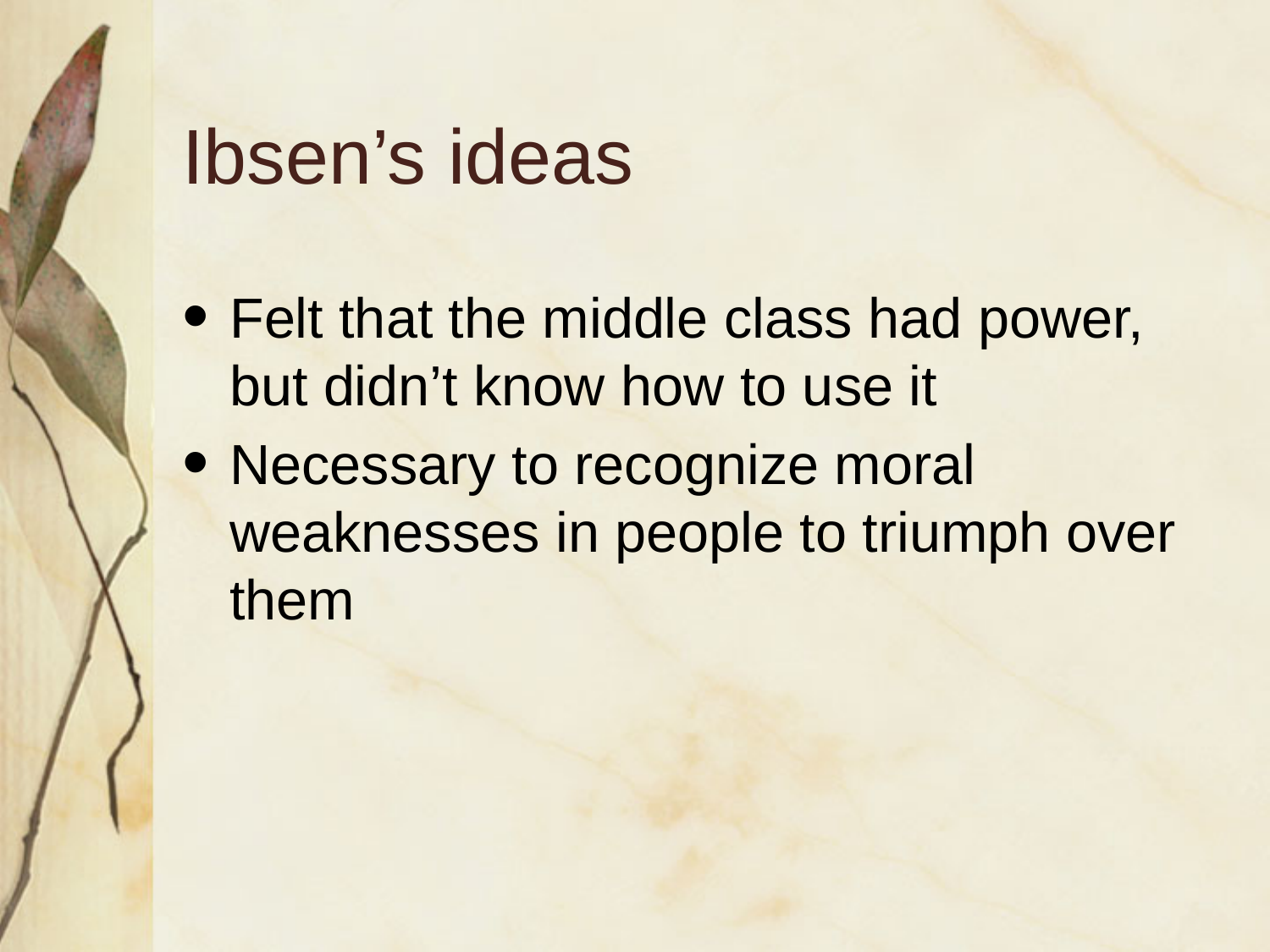

# Ibsen’s ideas
Felt that the middle class had power, but didn’t know how to use it
Necessary to recognize moral weaknesses in people to triumph over them